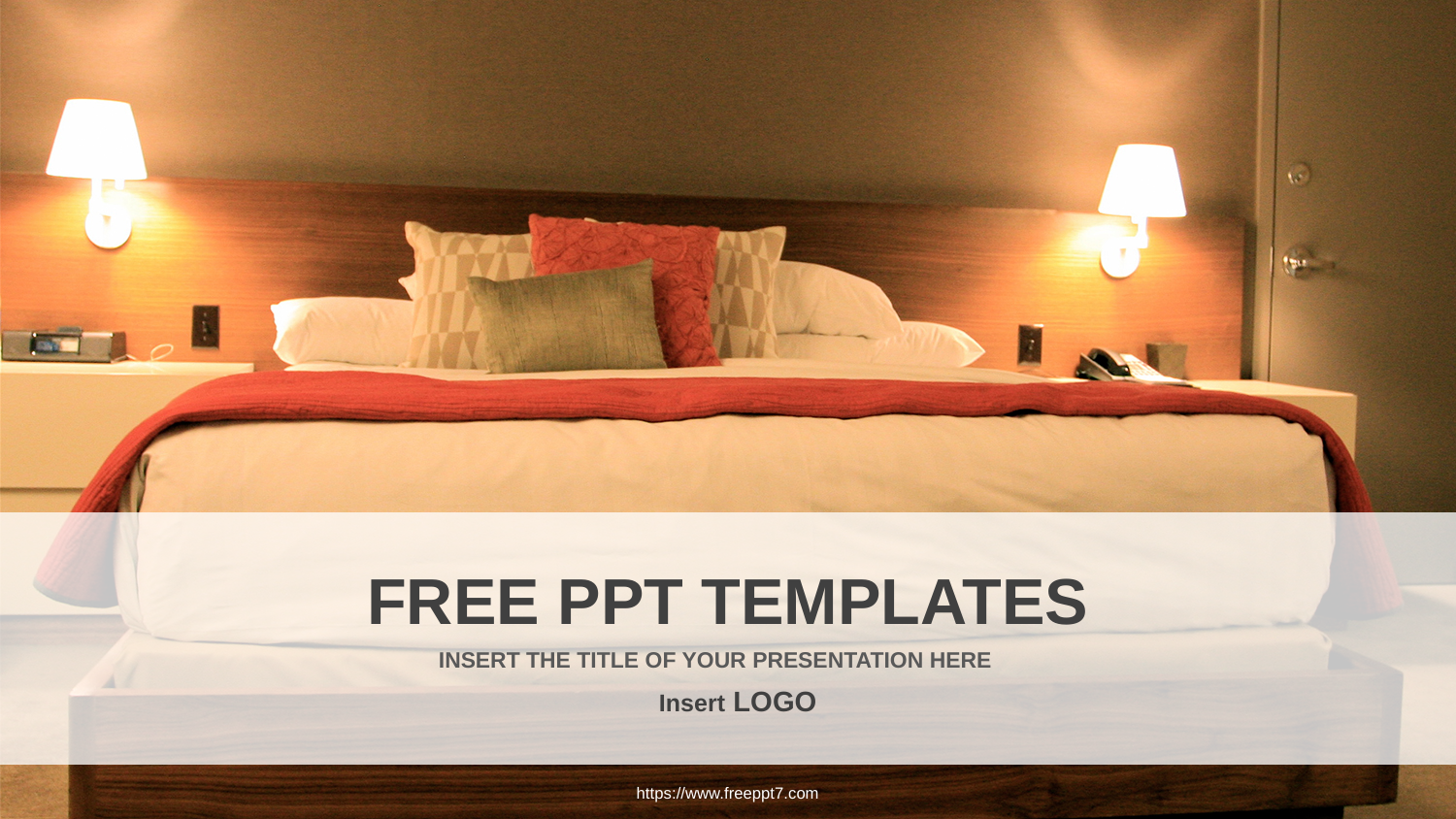

FREE PPT TEMPLATES
INSERT THE TITLE OF YOUR PRESENTATION HERE
Insert LOGO
https://www.freeppt7.com